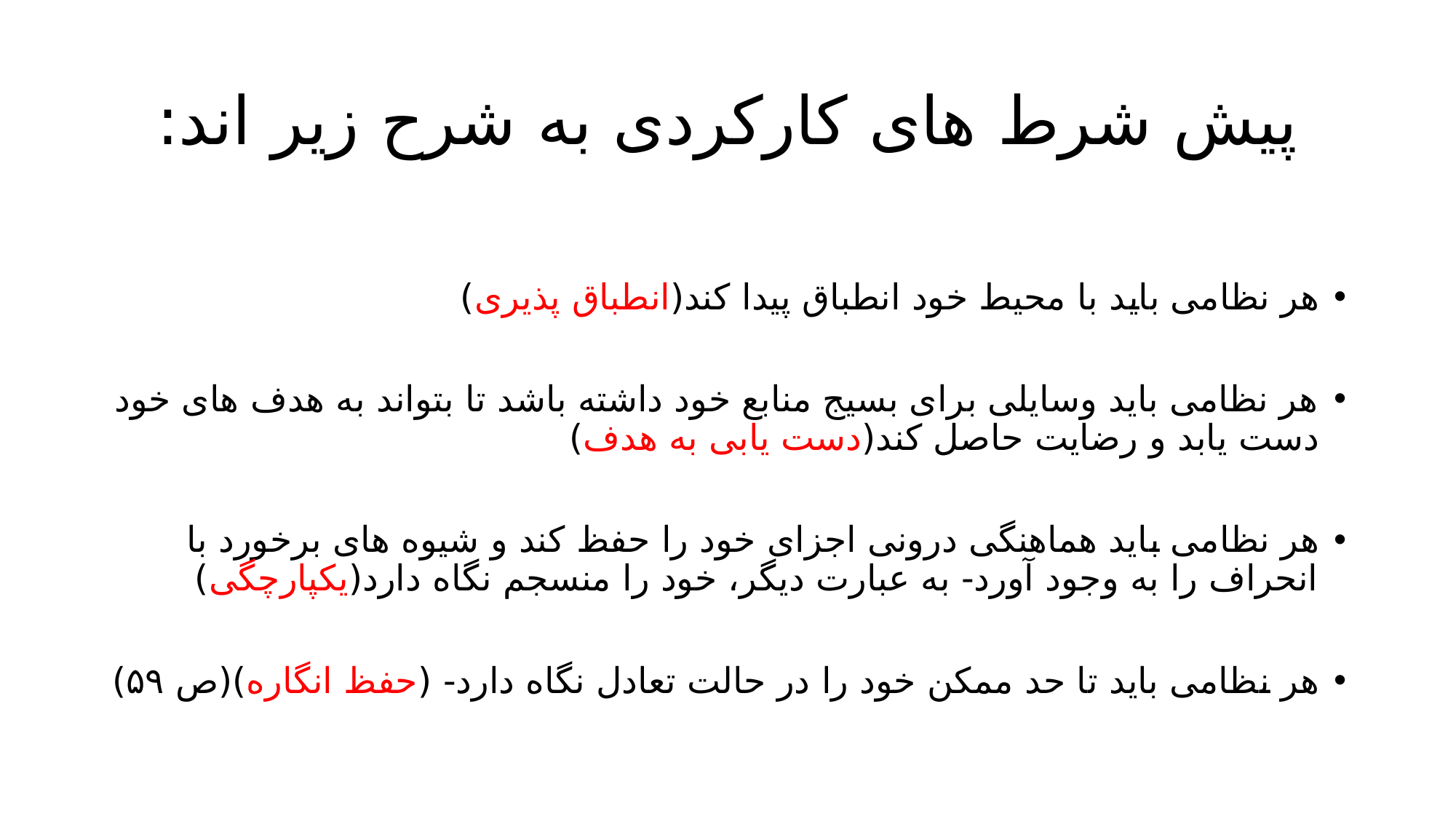

# پیش شرط های کارکردی به شرح زیر اند:

هر نظامی باید با محیط خود انطباق پیدا کند(انطباق پذیری)

هر نظامی باید وسایلی برای بسیج منابع خود داشته باشد تا بتواند به هدف های خود دست یابد و رضایت حاصل کند(دست یابی به هدف)

هر نظامی باید هماهنگی درونی اجزای خود را حفظ کند و شیوه های برخورد با انحراف را به وجود آورد- به عبارت دیگر، خود را منسجم نگاه دارد(یکپارچگی)

هر نظامی باید تا حد ممکن خود را در حالت تعادل نگاه دارد- (حفظ انگاره)(ص ۵۹)